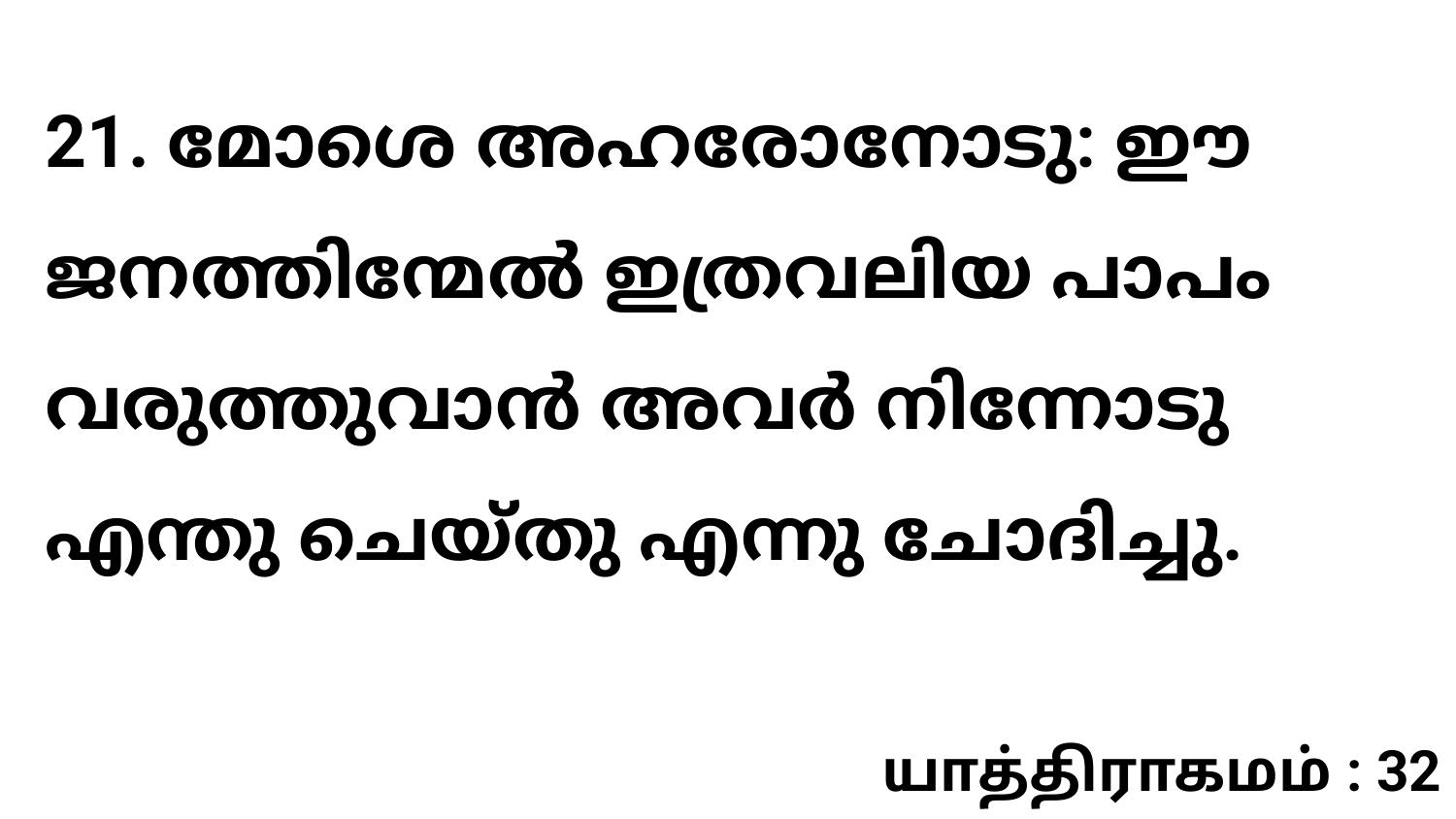

21. മോശെ അഹരോനോടു: ഈ ജനത്തിന്മേൽ ഇത്രവലിയ പാപം വരുത്തുവാൻ അവർ നിന്നോടു എന്തു ചെയ്തു എന്നു ചോദിച്ചു.
யாத்திராகமம் : 32